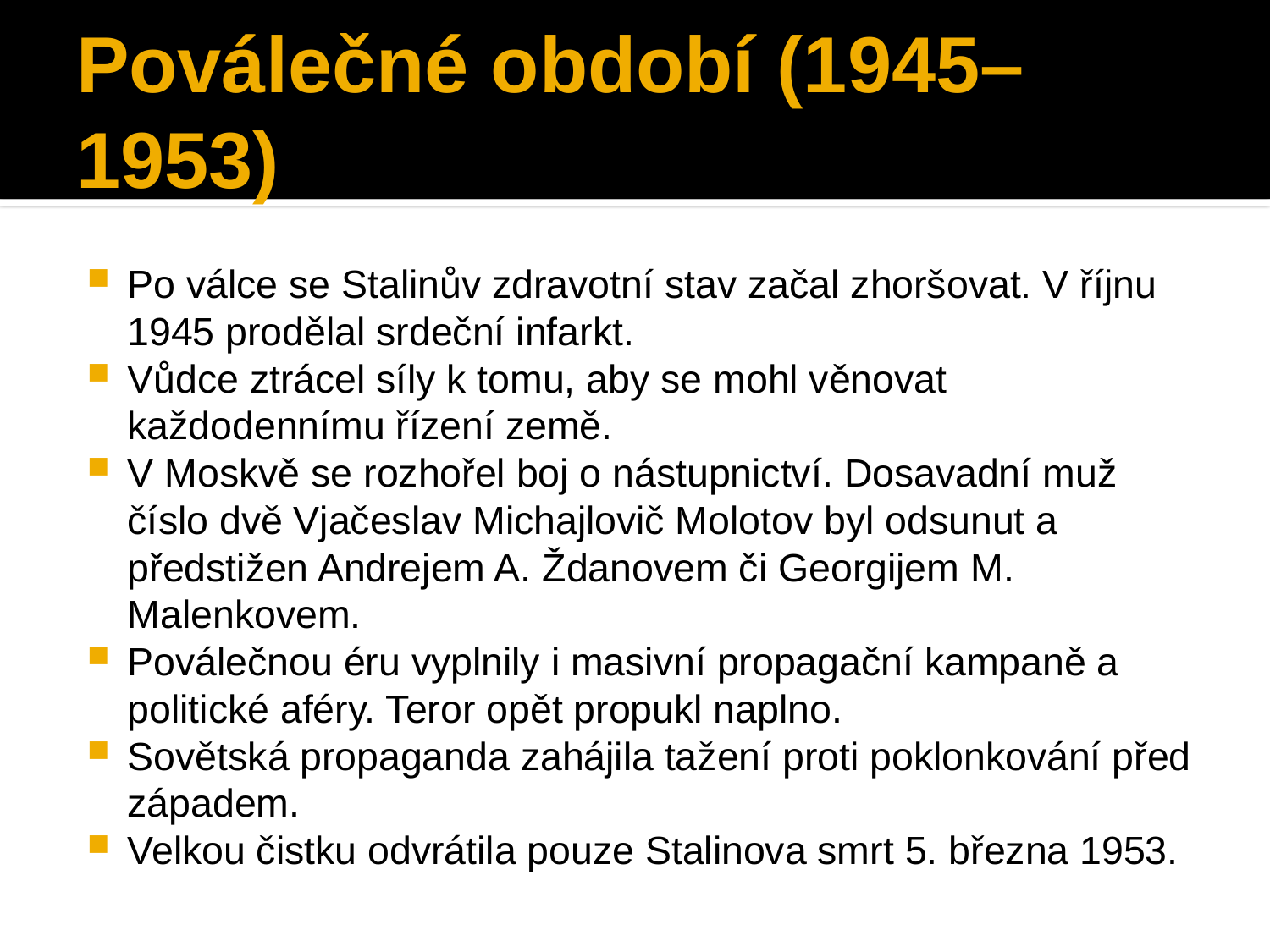

# Poválečné období (1945–1953)
Po válce se Stalinův zdravotní stav začal zhoršovat. V říjnu 1945 prodělal srdeční infarkt.
Vůdce ztrácel síly k tomu, aby se mohl věnovat každodennímu řízení země.
V Moskvě se rozhořel boj o nástupnictví. Dosavadní muž číslo dvě Vjačeslav Michajlovič Molotov byl odsunut a předstižen Andrejem A. Ždanovem či Georgijem M. Malenkovem.
Poválečnou éru vyplnily i masivní propagační kampaně a politické aféry. Teror opět propukl naplno.
Sovětská propaganda zahájila tažení proti poklonkování před západem.
Velkou čistku odvrátila pouze Stalinova smrt 5. března 1953.